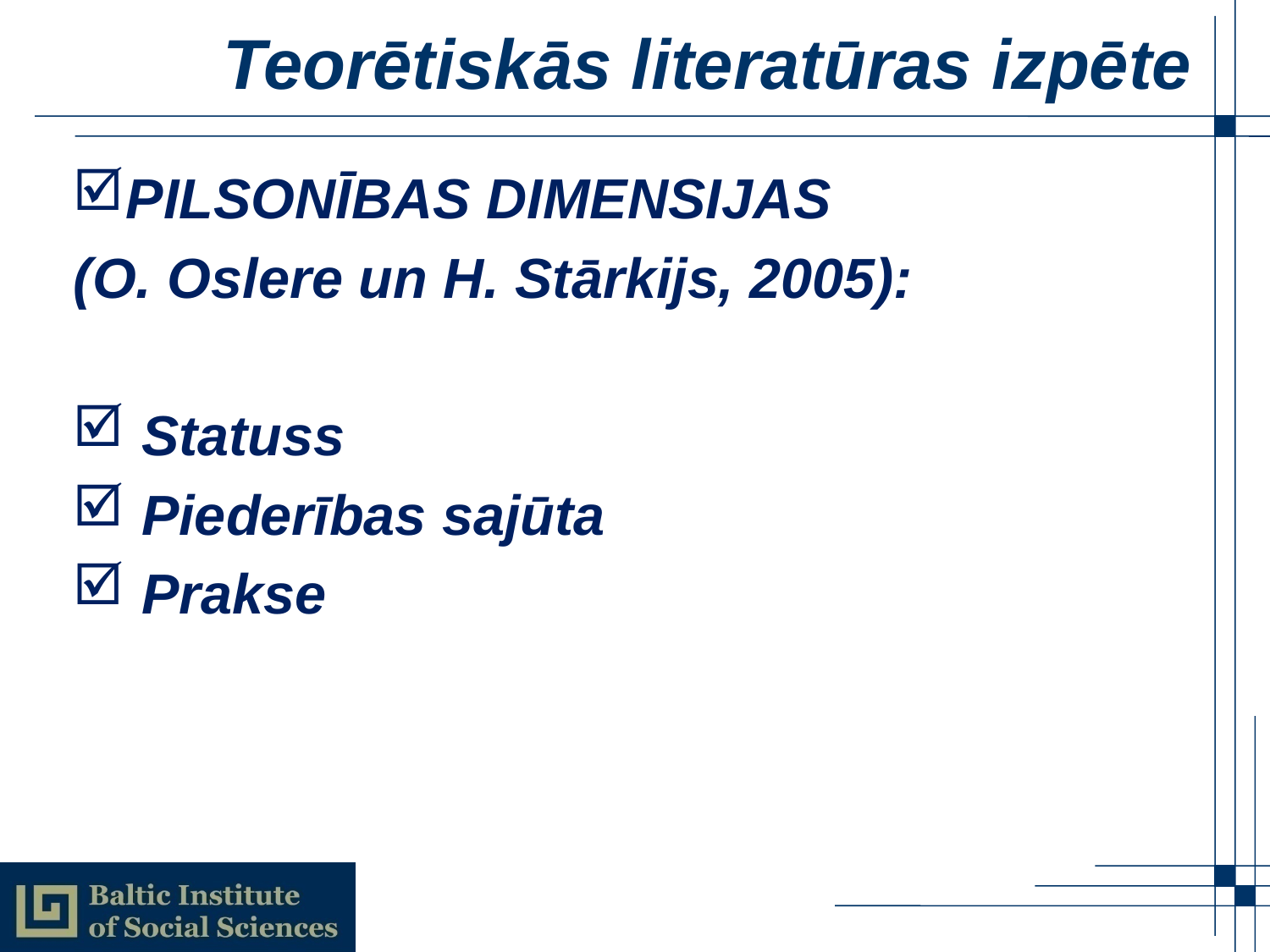

# Teorētiskās literatūras izpēte
PILSONĪBAS DIMENSIJAS
(O. Oslere un H. Stārkijs, 2005):

 Statuss
 Piederības sajūta
 Prakse